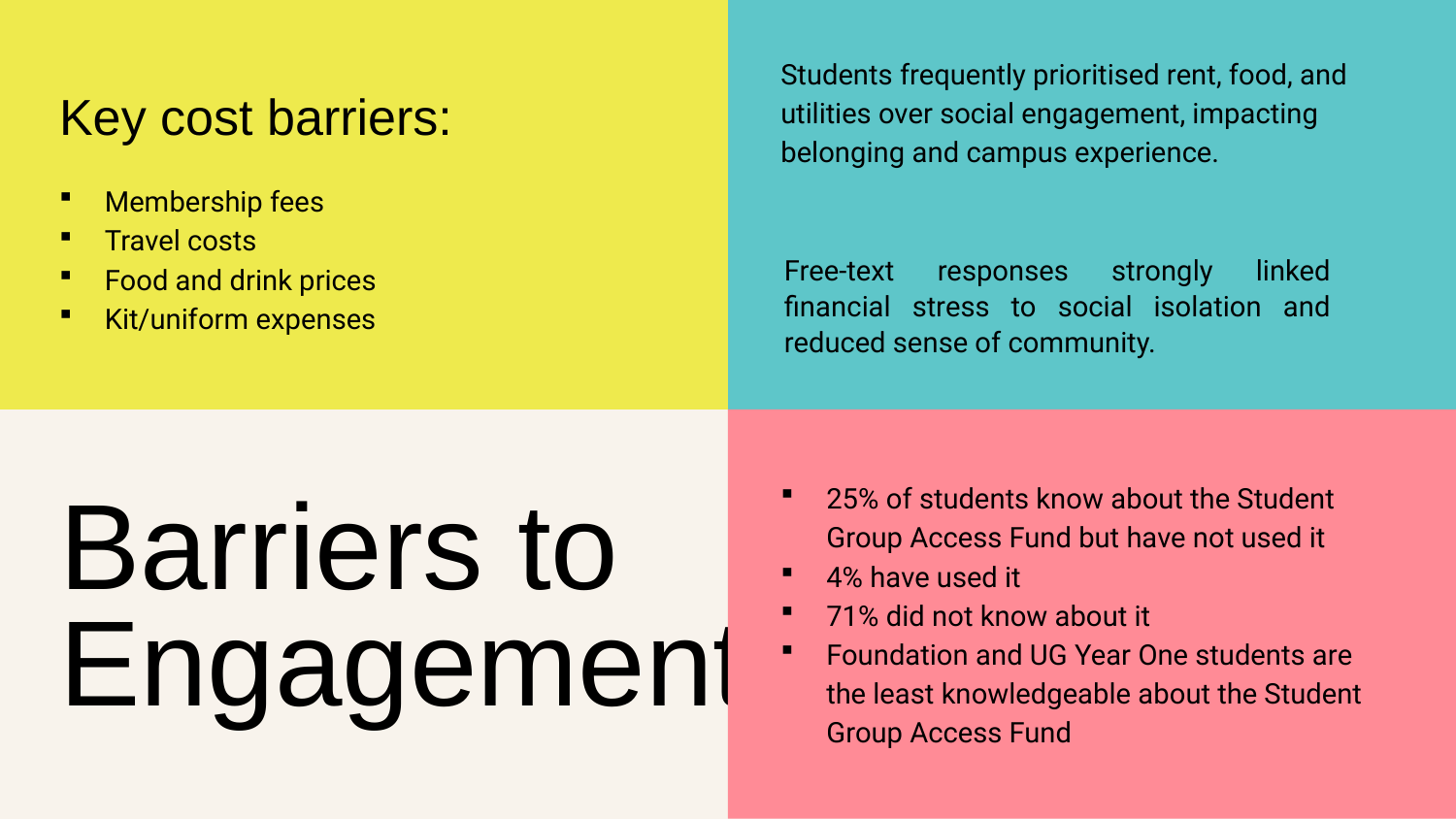

Students frequently prioritised rent, food, and utilities over social engagement, impacting belonging and campus experience.
Key cost barriers:
Membership fees
Travel costs
Food and drink prices
Kit/uniform expenses
Free-text responses strongly linked financial stress to social isolation and reduced sense of community.

25% of students know about the Student Group Access Fund but have not used it
4% have used it
71% did not know about it
Foundation and UG Year One students are the least knowledgeable about the Student Group Access Fund
Barriers to Engagement